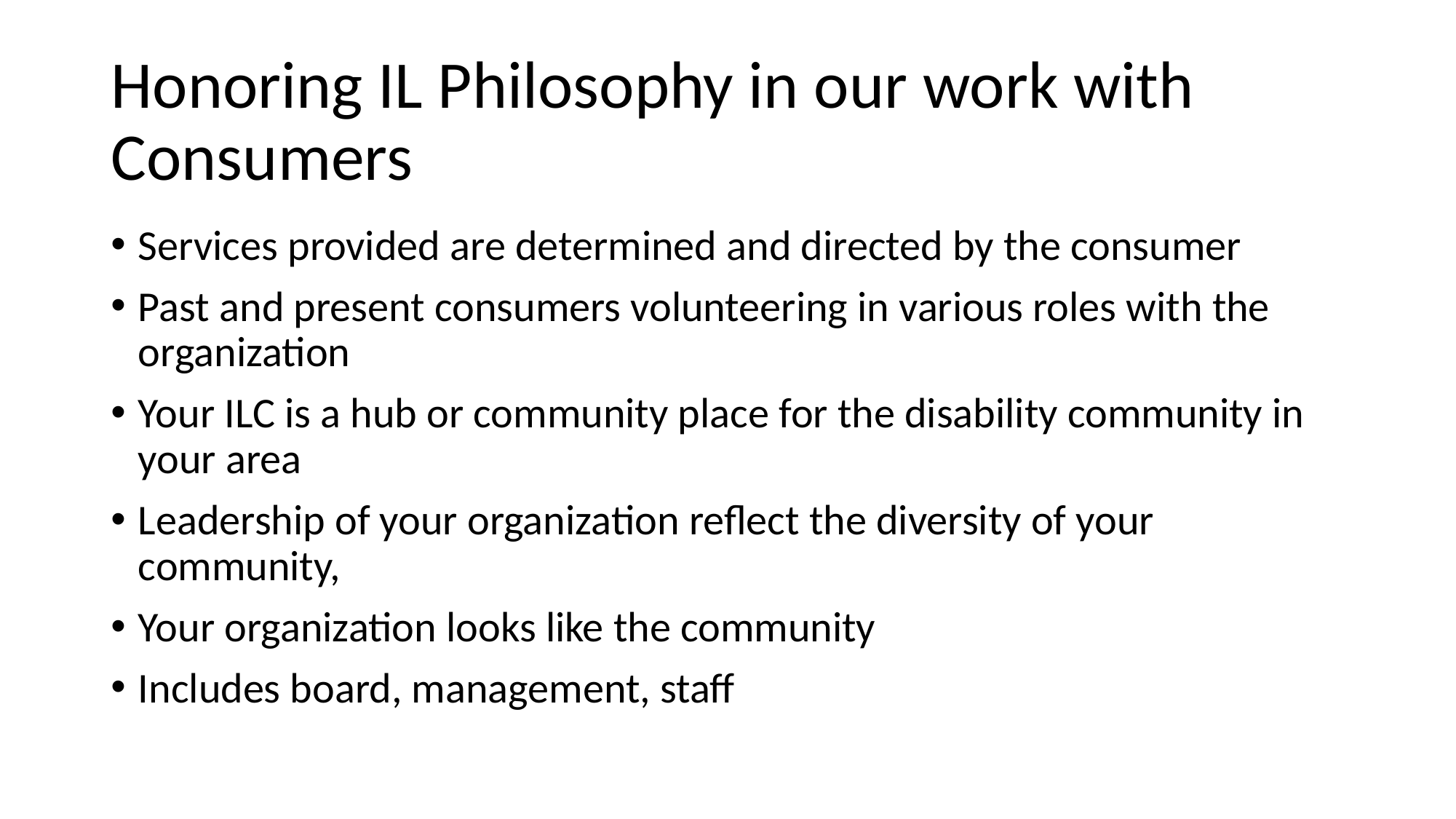

# Honoring IL Philosophy in our work with Consumers
Services provided are determined and directed by the consumer
Past and present consumers volunteering in various roles with the organization
Your ILC is a hub or community place for the disability community in your area
Leadership of your organization reflect the diversity of your community,
Your organization looks like the community
Includes board, management, staff